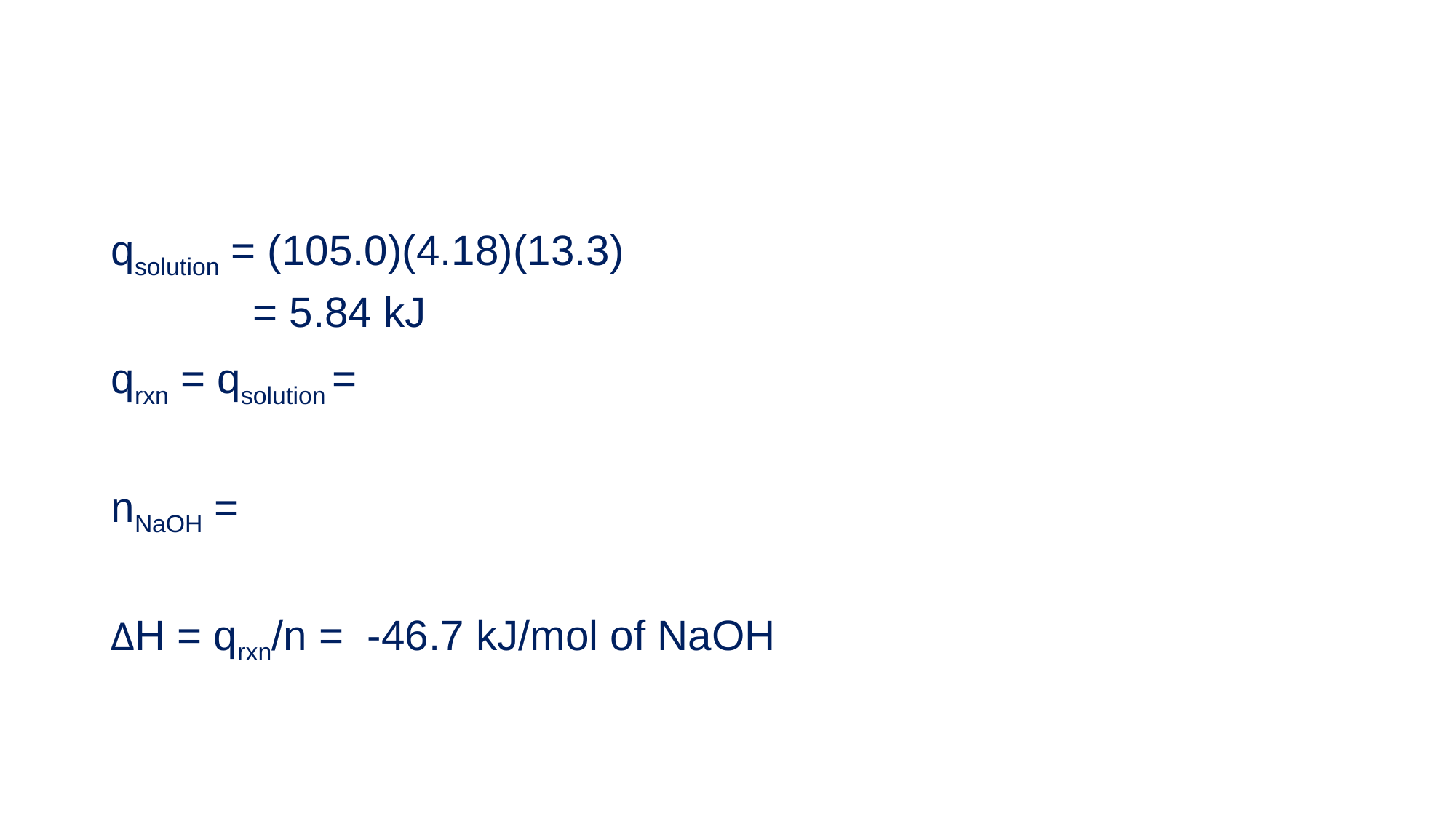

#
qsolution = (105.0)(4.18)(13.3)
            = 5.84 kJ
qrxn = qsolution =

nNaOH =

ΔH = qrxn/n =  -46.7 kJ/mol of NaOH